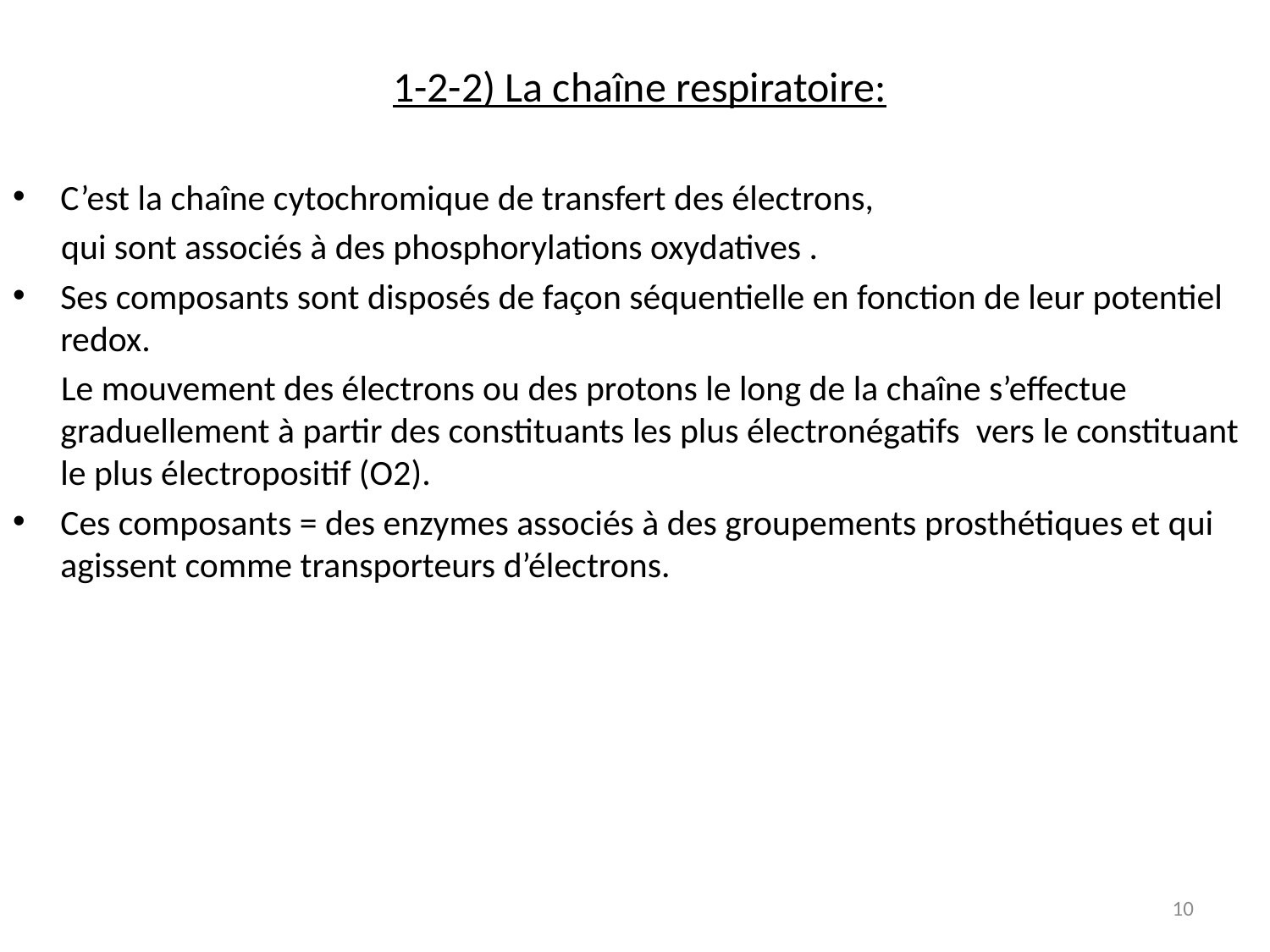

# 1-2-2) La chaîne respiratoire:

C’est la chaîne cytochromique de transfert des électrons,
      qui sont associés à des phosphorylations oxydatives .
Ses composants sont disposés de façon séquentielle en fonction de leur potentiel redox.
      Le mouvement des électrons ou des protons le long de la chaîne s’effectue graduellement à partir des constituants les plus électronégatifs  vers le constituant le plus électropositif (O2).
Ces composants = des enzymes associés à des groupements prosthétiques et qui agissent comme transporteurs d’électrons.

10